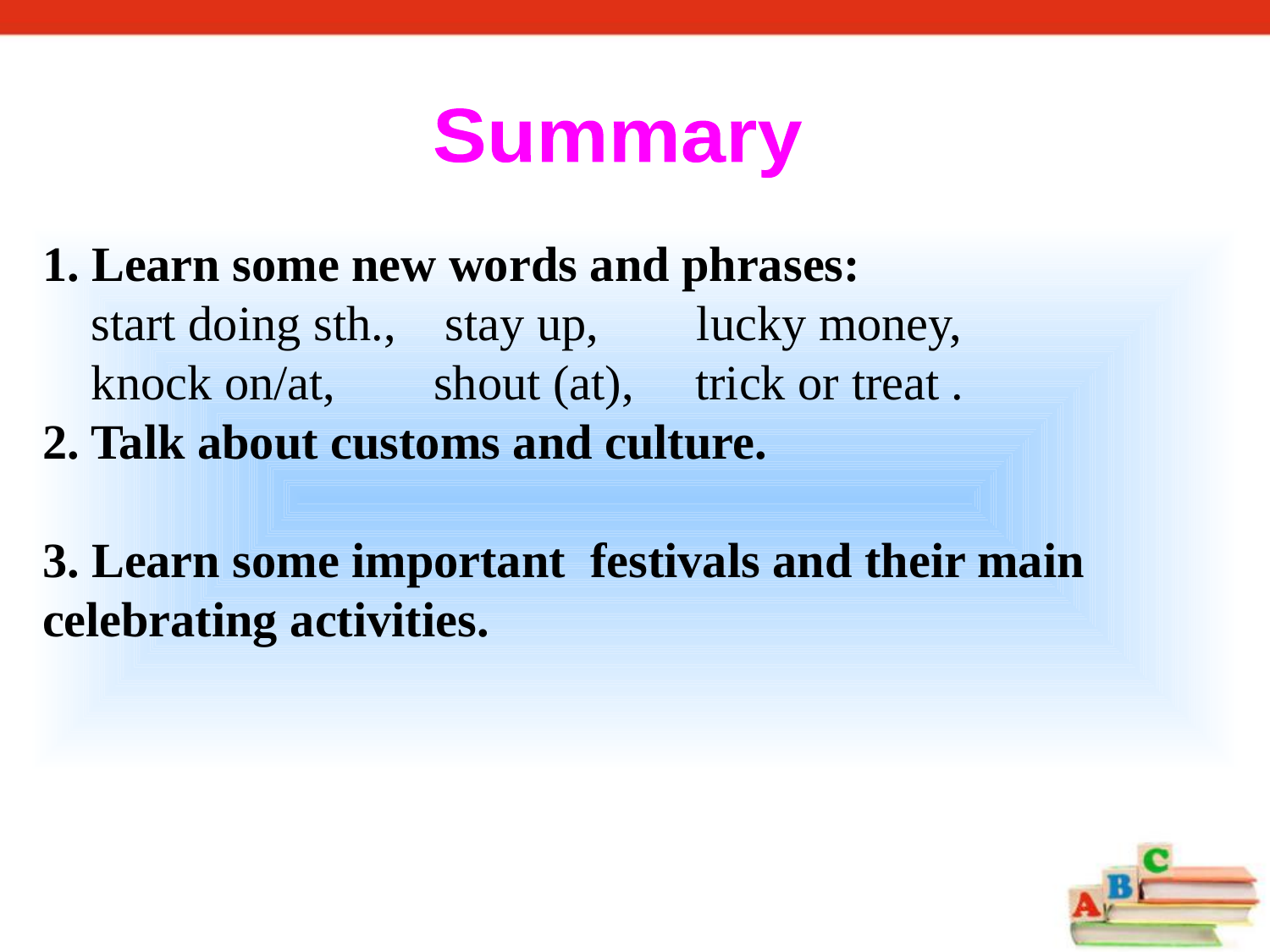

Summary
1. Learn some new words and phrases:
    start doing sth.,    stay up,        lucky money,
    knock on/at,        shout (at),     trick or treat .
2. Talk about customs and culture.

3. Learn some important  festivals and their main celebrating activities.